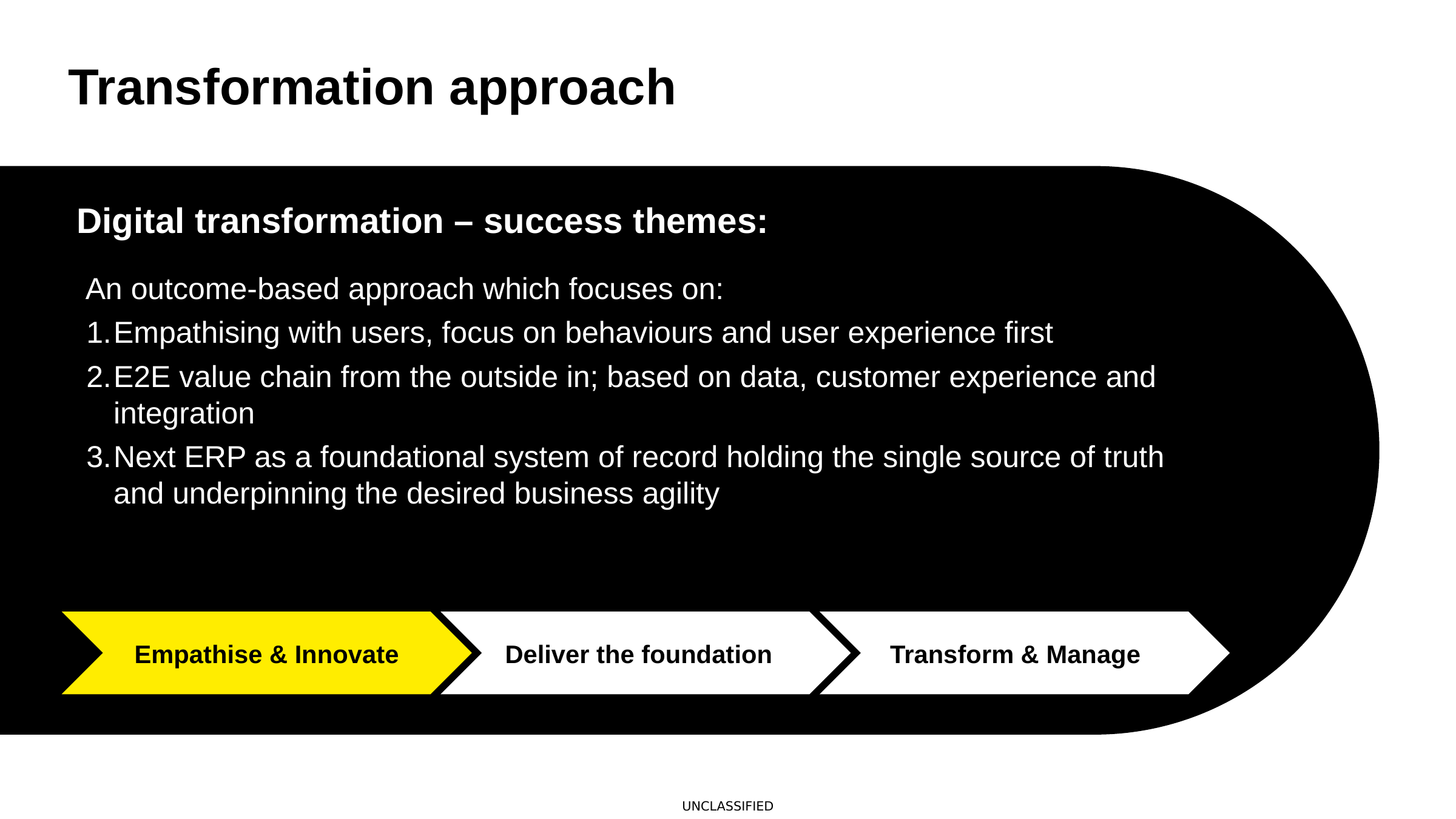

# Transformation approach
Digital transformation – success themes:
An outcome-based approach which focuses on:
Empathising with users, focus on behaviours and user experience first
E2E value chain from the outside in; based on data, customer experience and integration
Next ERP as a foundational system of record holding the single source of truth and underpinning the desired business agility

Empathise & Innovate
Deliver the foundation
Transform & Manage